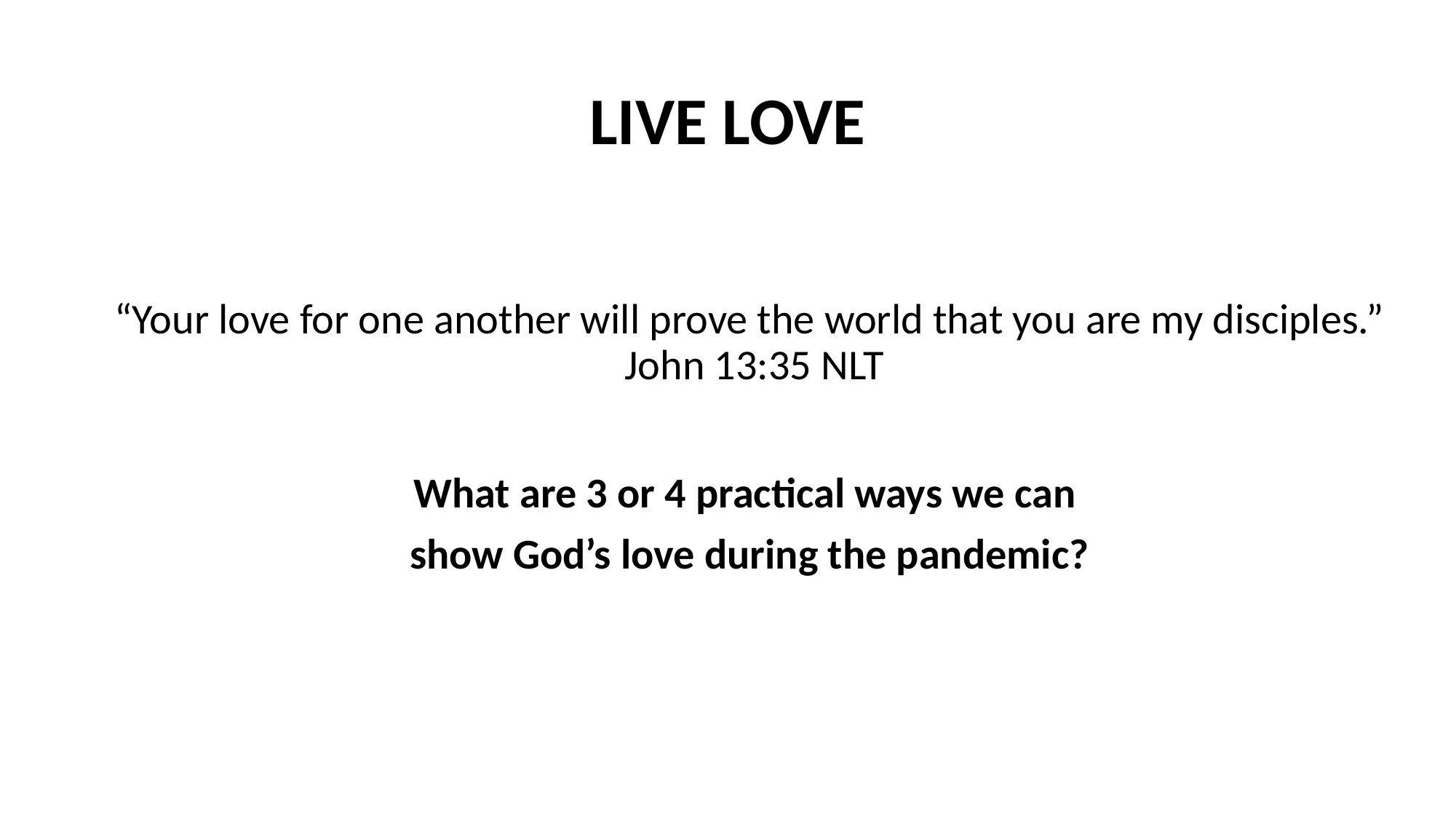

# LIVE LOVE

“Your love for one another will prove the world that you are my disciples.”  John 13:35 NLT

What are 3 or 4 practical ways we can
show God’s love during the pandemic?